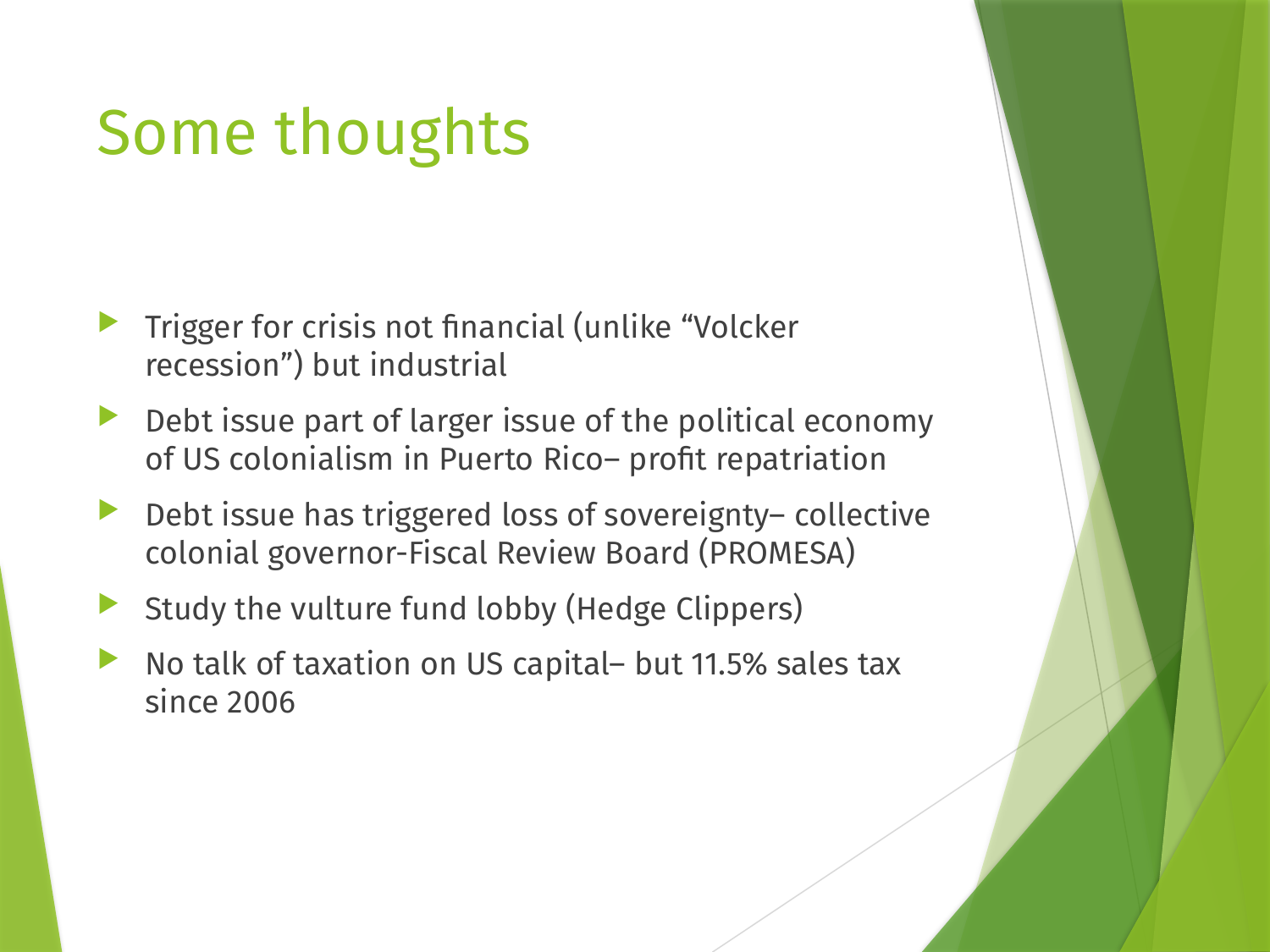

# Some thoughts
Trigger for crisis not financial (unlike “Volcker recession”) but industrial
Debt issue part of larger issue of the political economy of US colonialism in Puerto Rico– profit repatriation
Debt issue has triggered loss of sovereignty– collective colonial governor-Fiscal Review Board (PROMESA)
Study the vulture fund lobby (Hedge Clippers)
No talk of taxation on US capital– but 11.5% sales tax since 2006